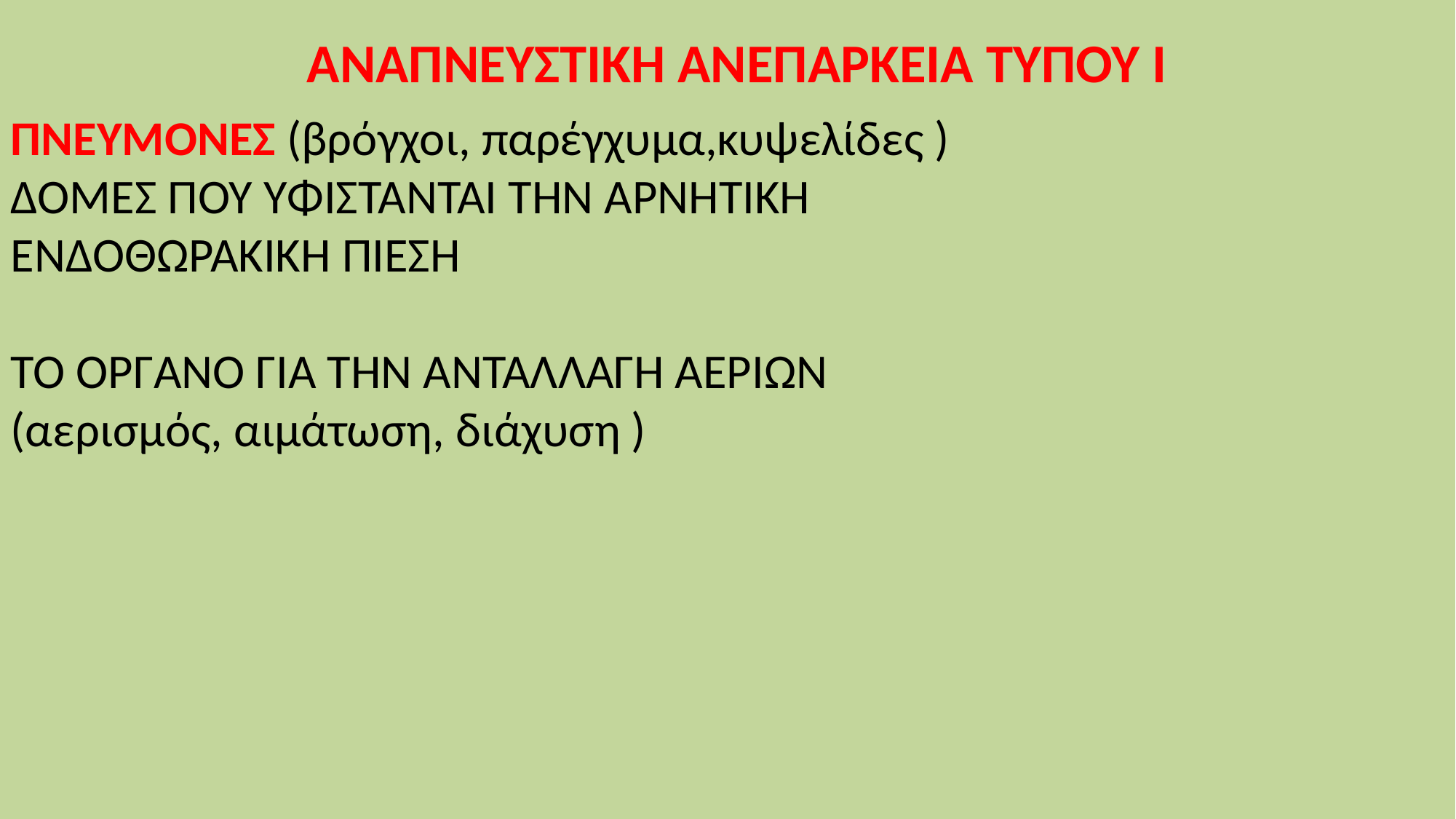

ΑΝΑΠΝΕΥΣΤΙΚΗ ΑΝΕΠΑΡΚΕΙΑ ΤΥΠΟΥ Ι
ΠΝΕΥΜΟΝΕΣ (βρόγχοι, παρέγχυμα,κυψελίδες )
ΔΟΜΕΣ ΠΟΥ ΥΦΙΣΤΑΝΤΑΙ ΤΗΝ ΑΡΝΗΤΙΚΗ ΕΝΔΟΘΩΡΑΚΙΚΗ ΠΙΕΣΗ
ΤΟ ΟΡΓΑΝΟ ΓΙΑ ΤΗΝ ΑΝΤΑΛΛΑΓΗ ΑΕΡΙΩΝ (αερισμός, αιμάτωση, διάχυση )